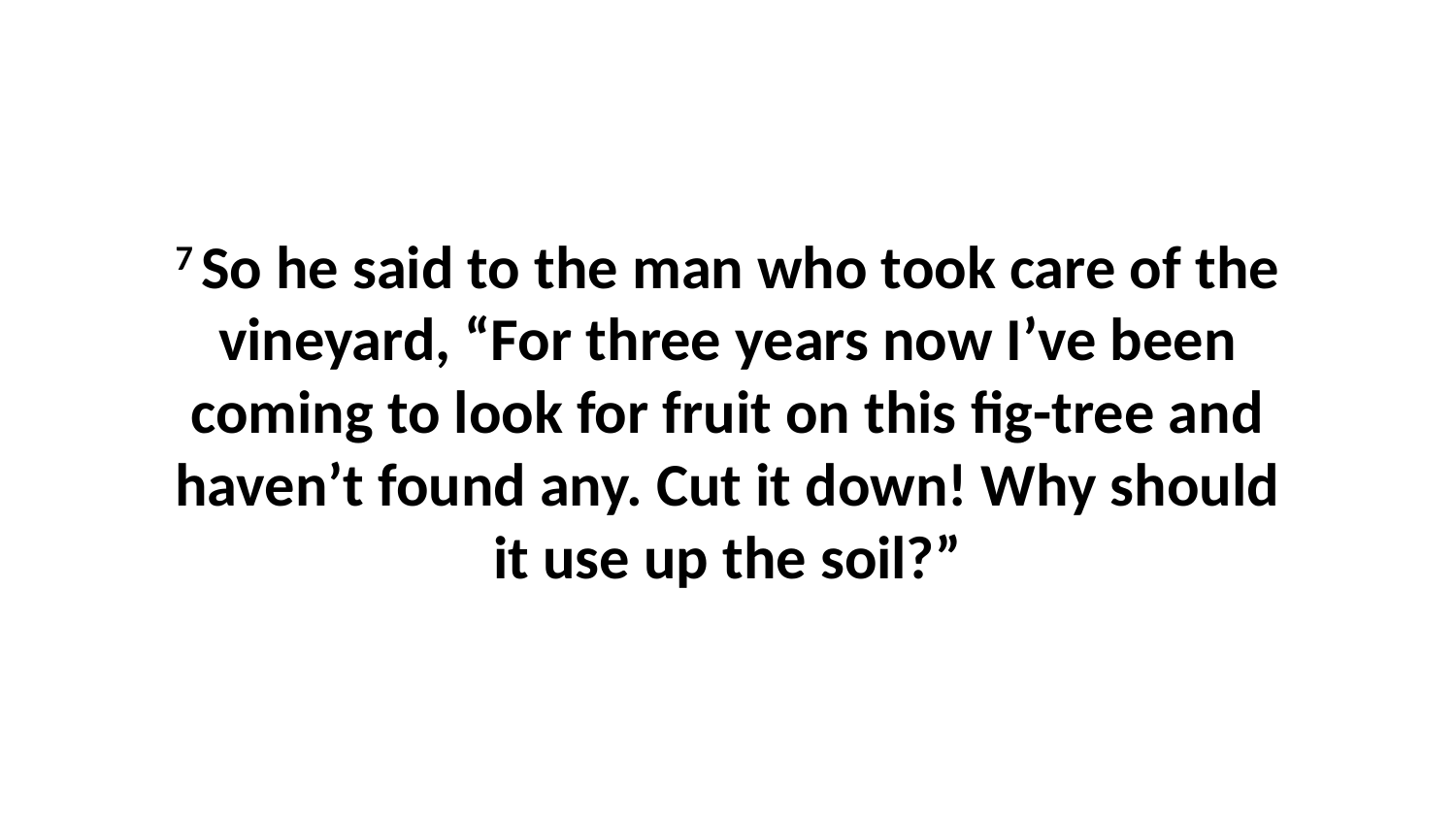

7 So he said to the man who took care of the vineyard, “For three years now I’ve been coming to look for fruit on this fig-tree and haven’t found any. Cut it down! Why should it use up the soil?”